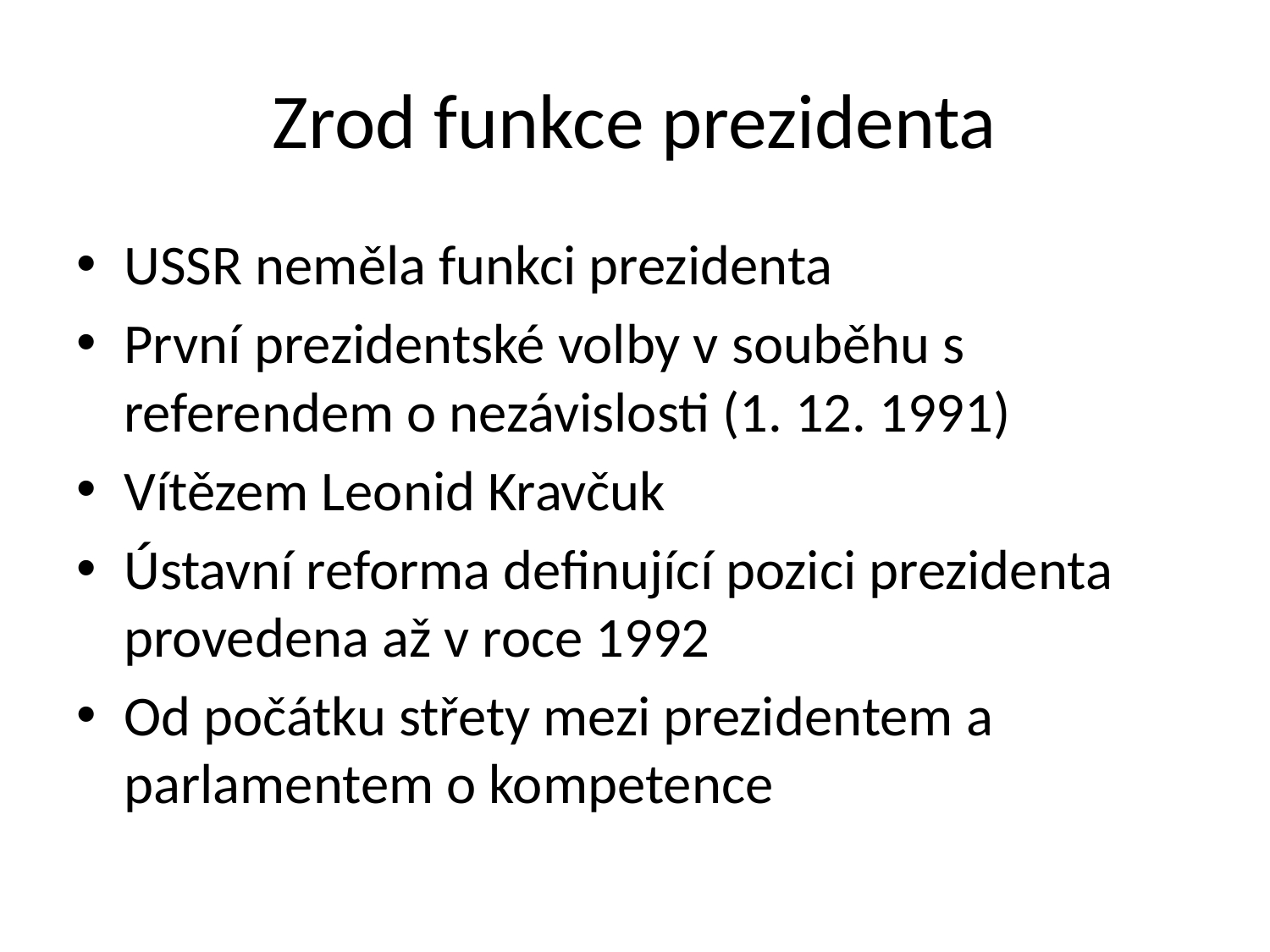

# Zrod funkce prezidenta
USSR neměla funkci prezidenta
První prezidentské volby v souběhu s referendem o nezávislosti (1. 12. 1991)
Vítězem Leonid Kravčuk
Ústavní reforma definující pozici prezidenta provedena až v roce 1992
Od počátku střety mezi prezidentem a parlamentem o kompetence